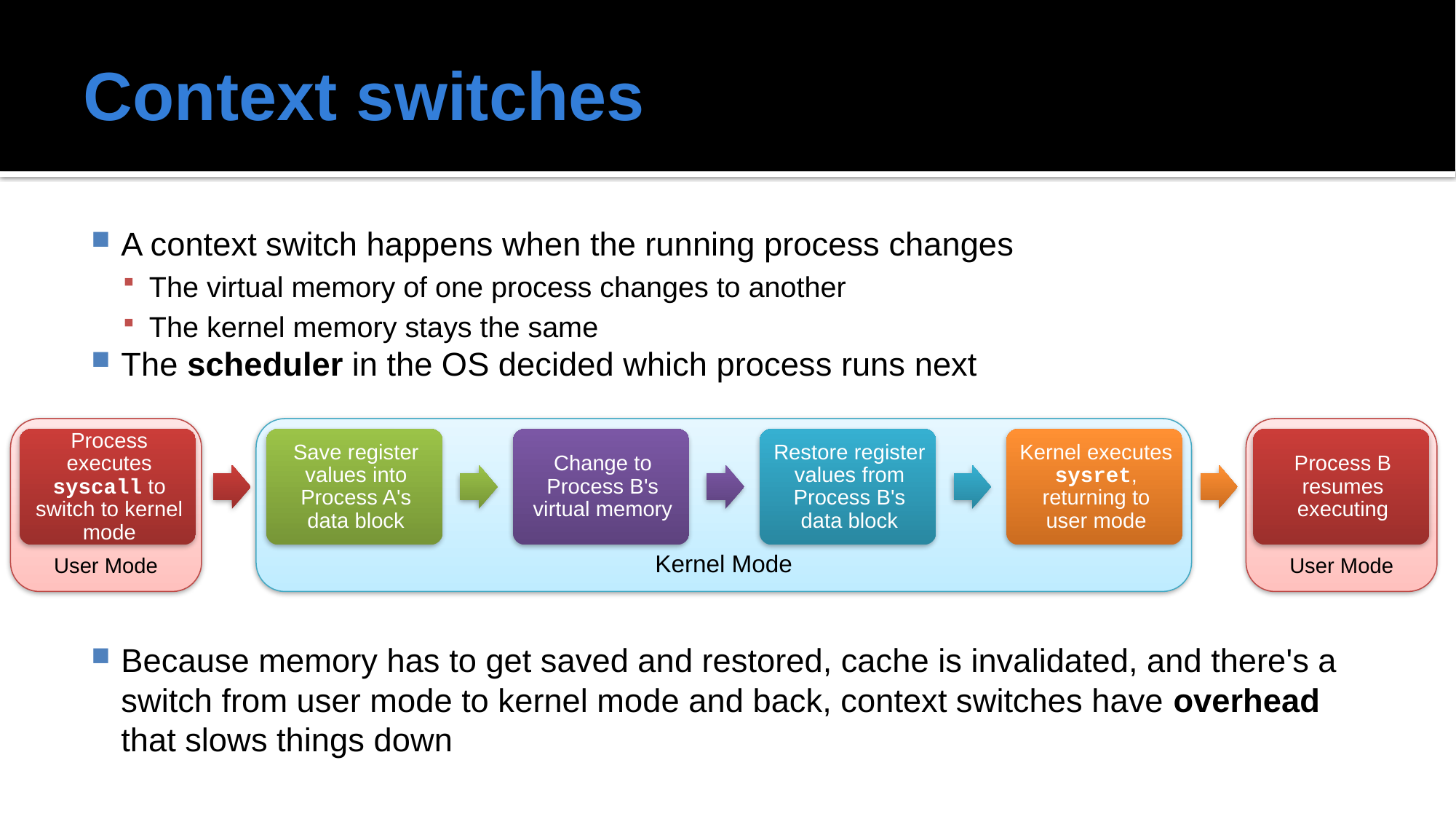

# Context switches
A context switch happens when the running process changes
The virtual memory of one process changes to another
The kernel memory stays the same
The scheduler in the OS decided which process runs next

Because memory has to get saved and restored, cache is invalidated, and there's a switch from user mode to kernel mode and back, context switches have overhead that slows things down

User Mode
Process executes syscall to switch to kernel mode

Save register values into Process A's data block

Change to Process B's virtual memory

Restore register values from Process B's data block

Kernel executes sysret, returning to user mode

Process B resumes executing
Kernel Mode
User Mode